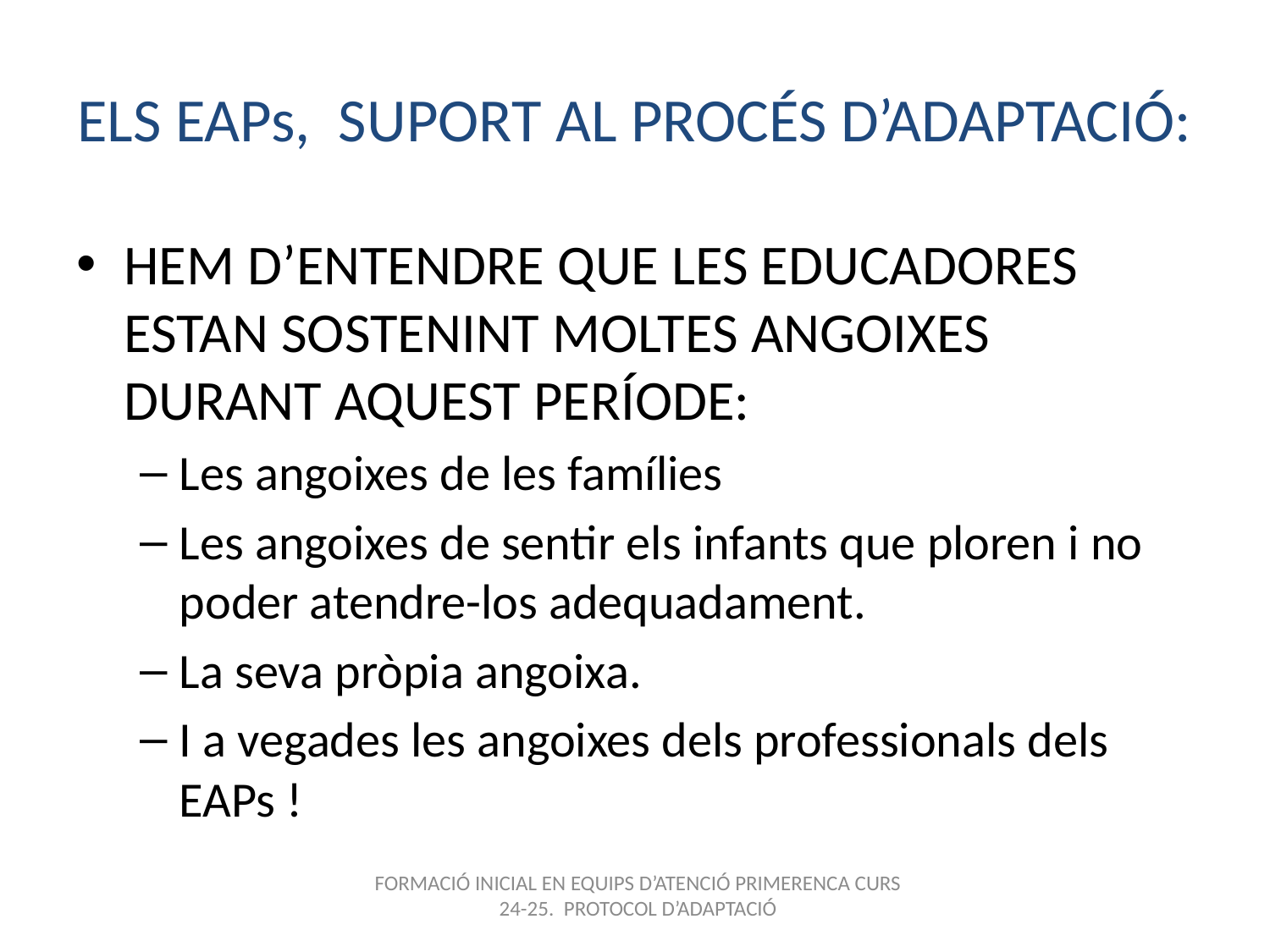

# ELS EAPs,  SUPORT AL PROCÉS D’ADAPTACIÓ:
HEM D’ENTENDRE QUE LES EDUCADORES ESTAN SOSTENINT MOLTES ANGOIXES DURANT AQUEST PERÍODE:
Les angoixes de les famílies
Les angoixes de sentir els infants que ploren i no poder atendre-los adequadament.
La seva pròpia angoixa.
I a vegades les angoixes dels professionals dels EAPs !
FORMACIÓ INICIAL EN EQUIPS D’ATENCIÓ PRIMERENCA CURS 24-25.  PROTOCOL D’ADAPTACIÓ